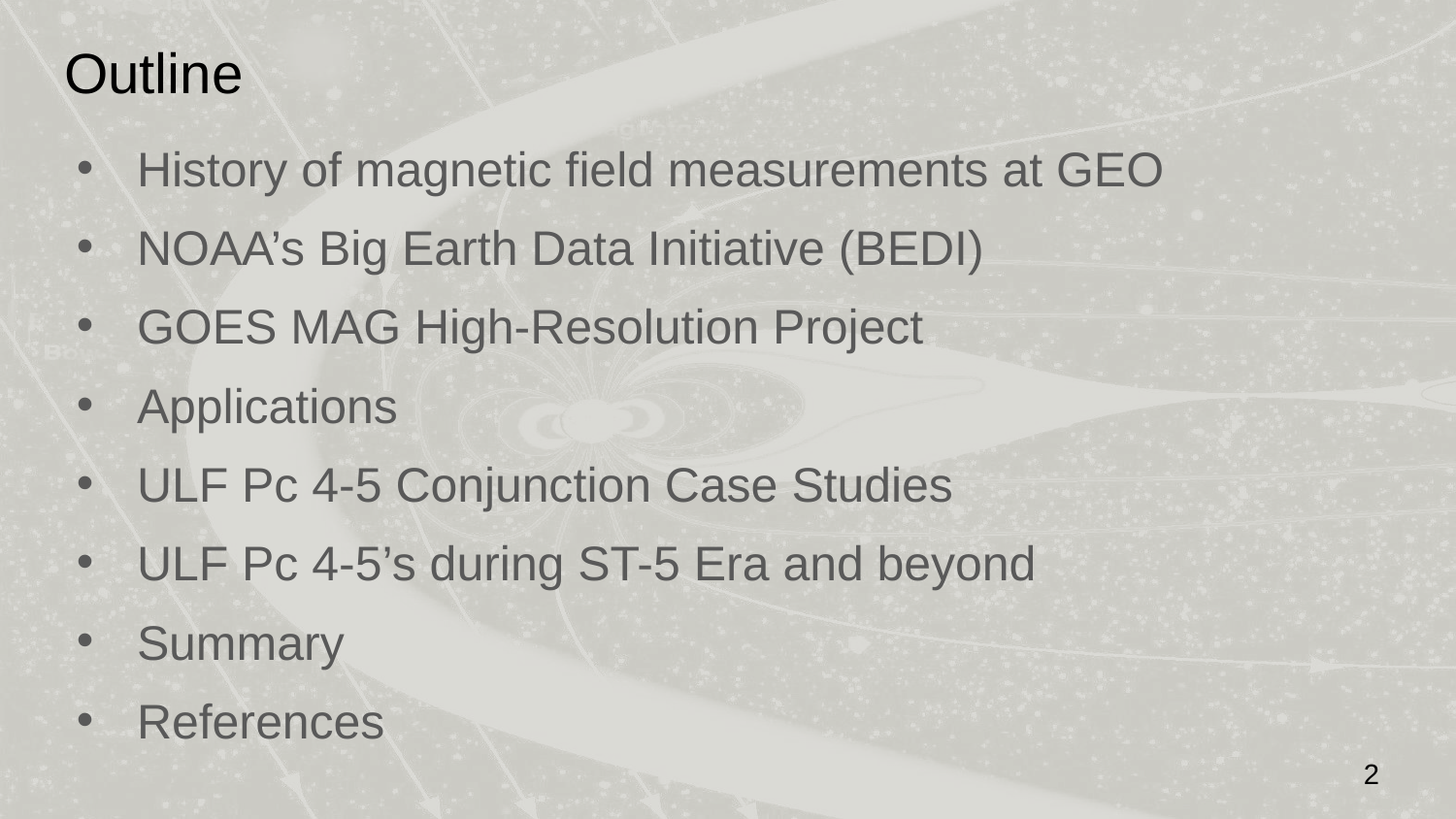

# Outline
History of magnetic field measurements at GEO
NOAA’s Big Earth Data Initiative (BEDI)
GOES MAG High-Resolution Project
Applications
ULF Pc 4-5 Conjunction Case Studies
ULF Pc 4-5’s during ST-5 Era and beyond
Summary
References
2